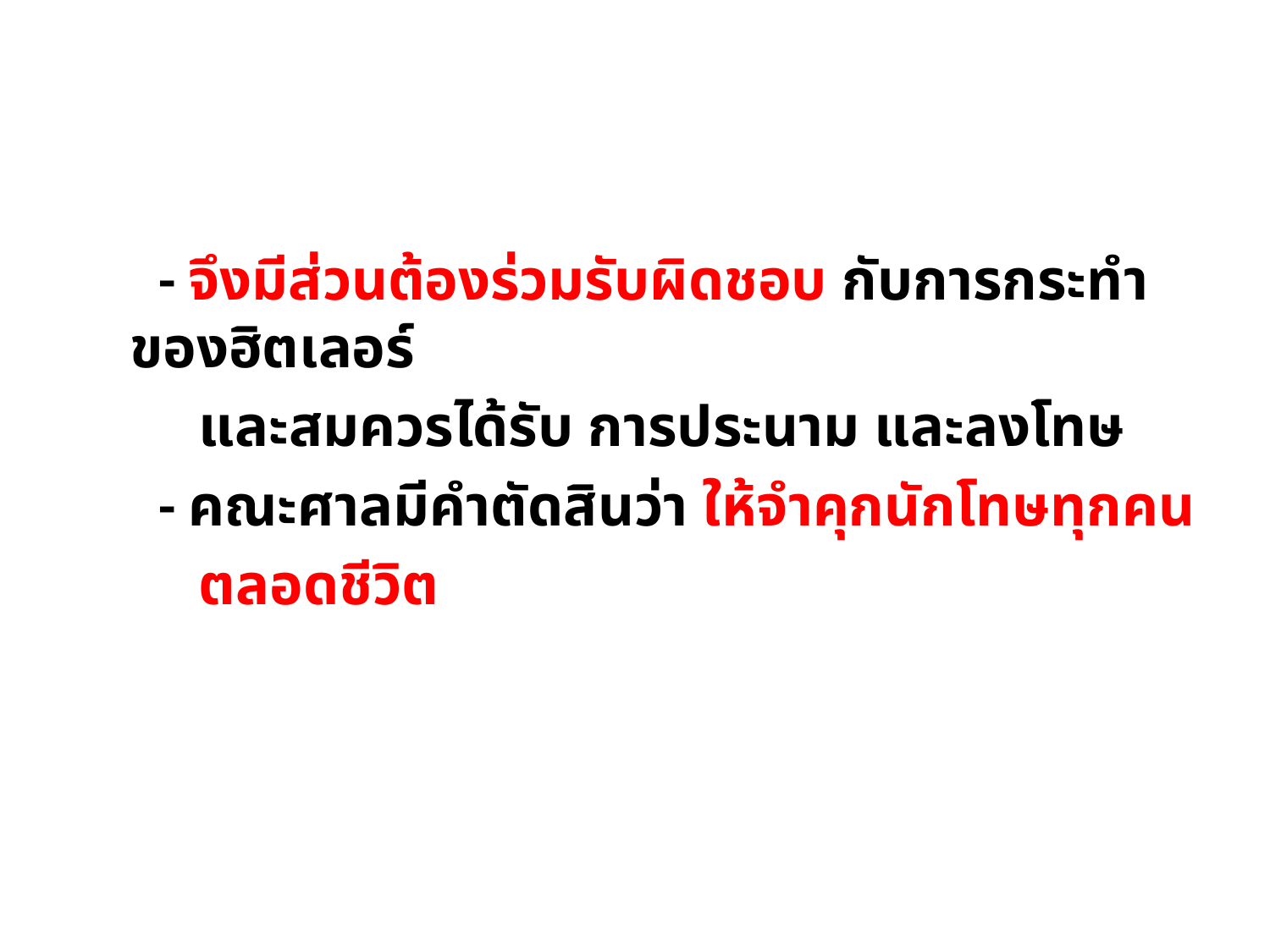

- จึงมีส่วนต้องร่วมรับผิดชอบ กับการกระทำของฮิตเลอร์
        และสมควรได้รับ การประนาม และลงโทษ
      - คณะศาลมีคำตัดสินว่า ให้จำคุกนักโทษทุกคน
        ตลอดชีวิต